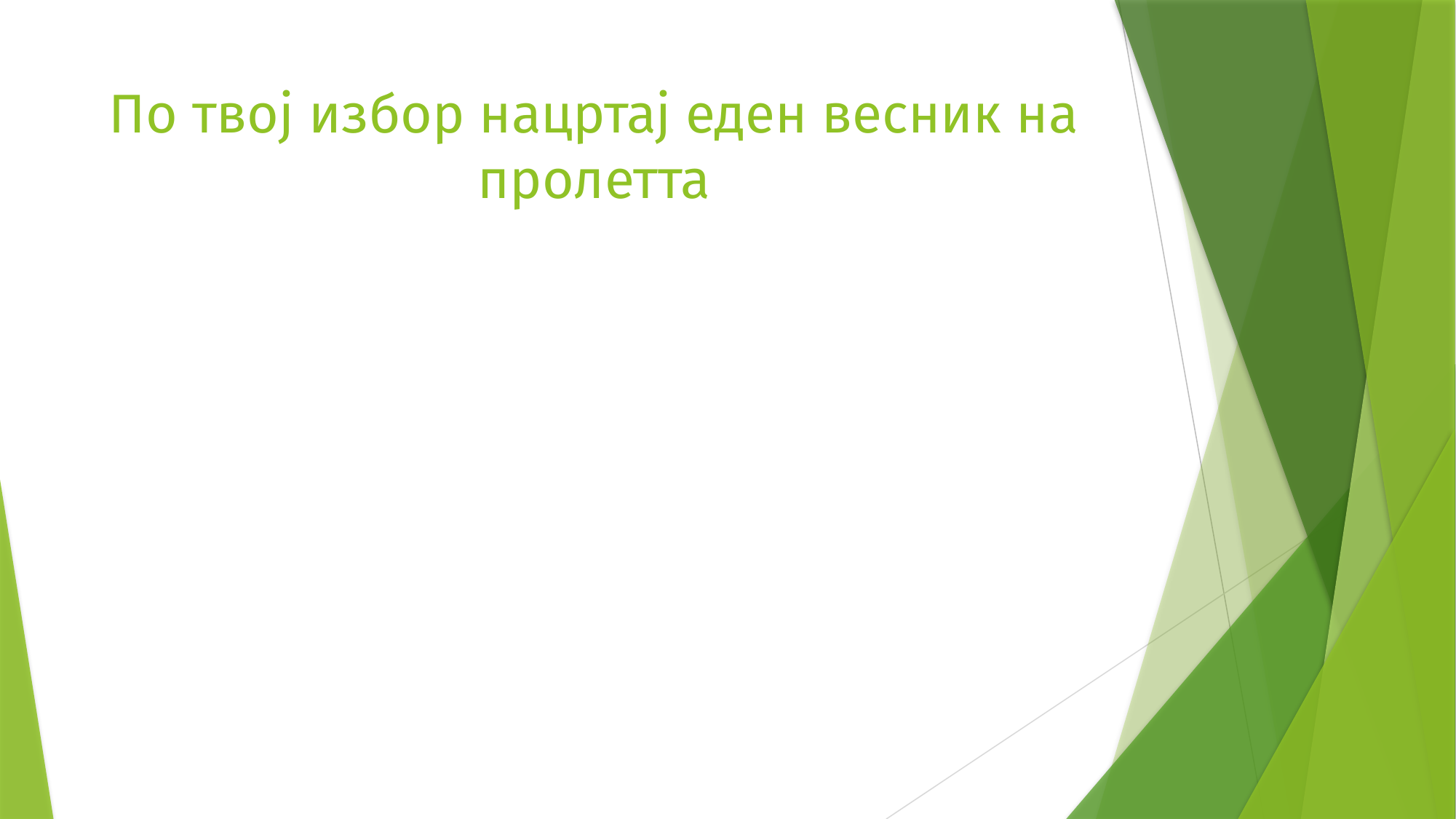

# По твој избор нацртај еден весник на пролетта